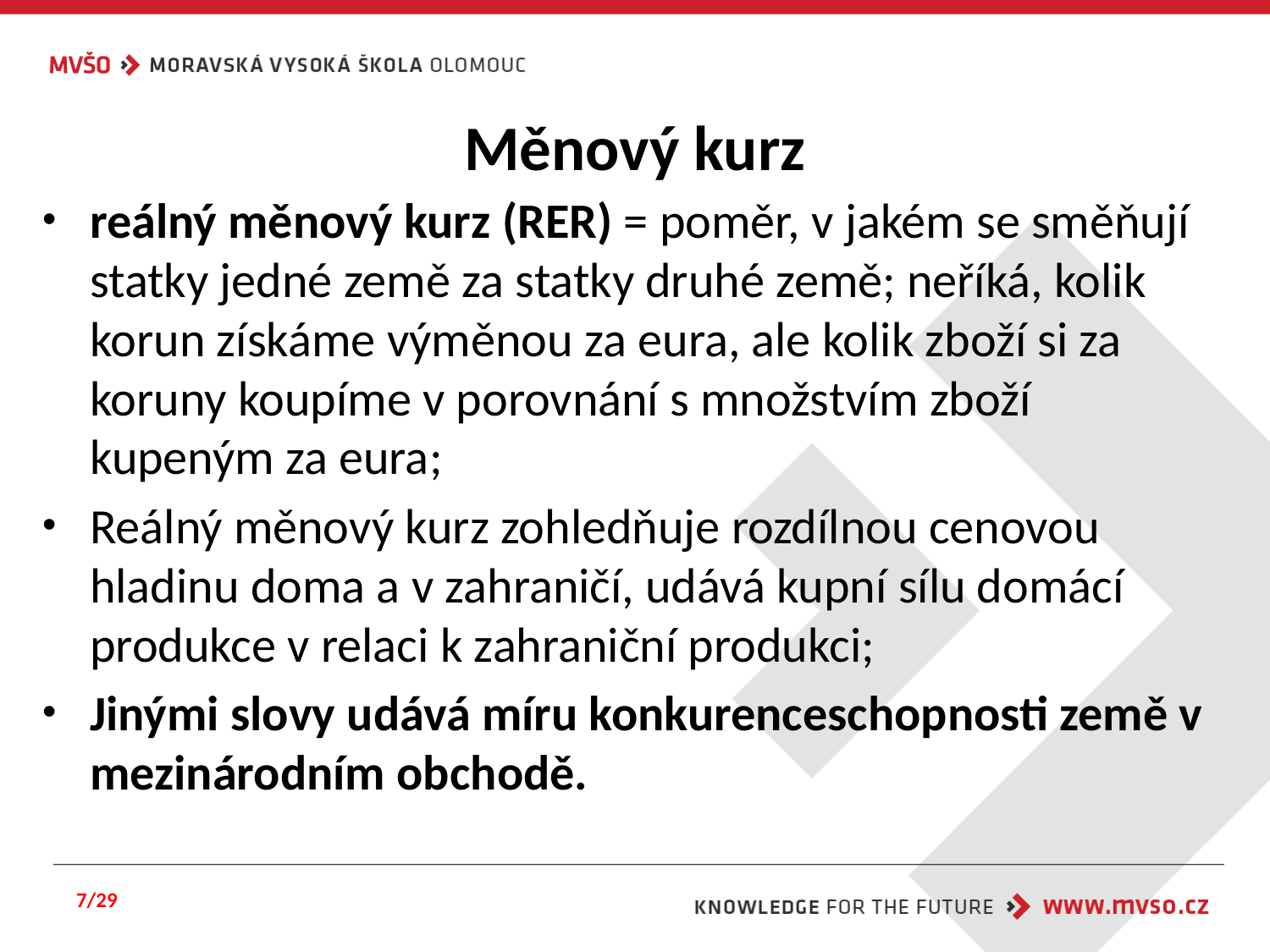

# Měnový kurz
reálný měnový kurz (RER) = poměr, v jakém se směňují statky jedné země za statky druhé země; neříká, kolik korun získáme výměnou za eura, ale kolik zboží si za koruny koupíme v porovnání s množstvím zboží kupeným za eura;
Reálný měnový kurz zohledňuje rozdílnou cenovou hladinu doma a v zahraničí, udává kupní sílu domácí produkce v relaci k zahraniční produkci;
Jinými slovy udává míru konkurenceschopnosti země v mezinárodním obchodě.

7/29